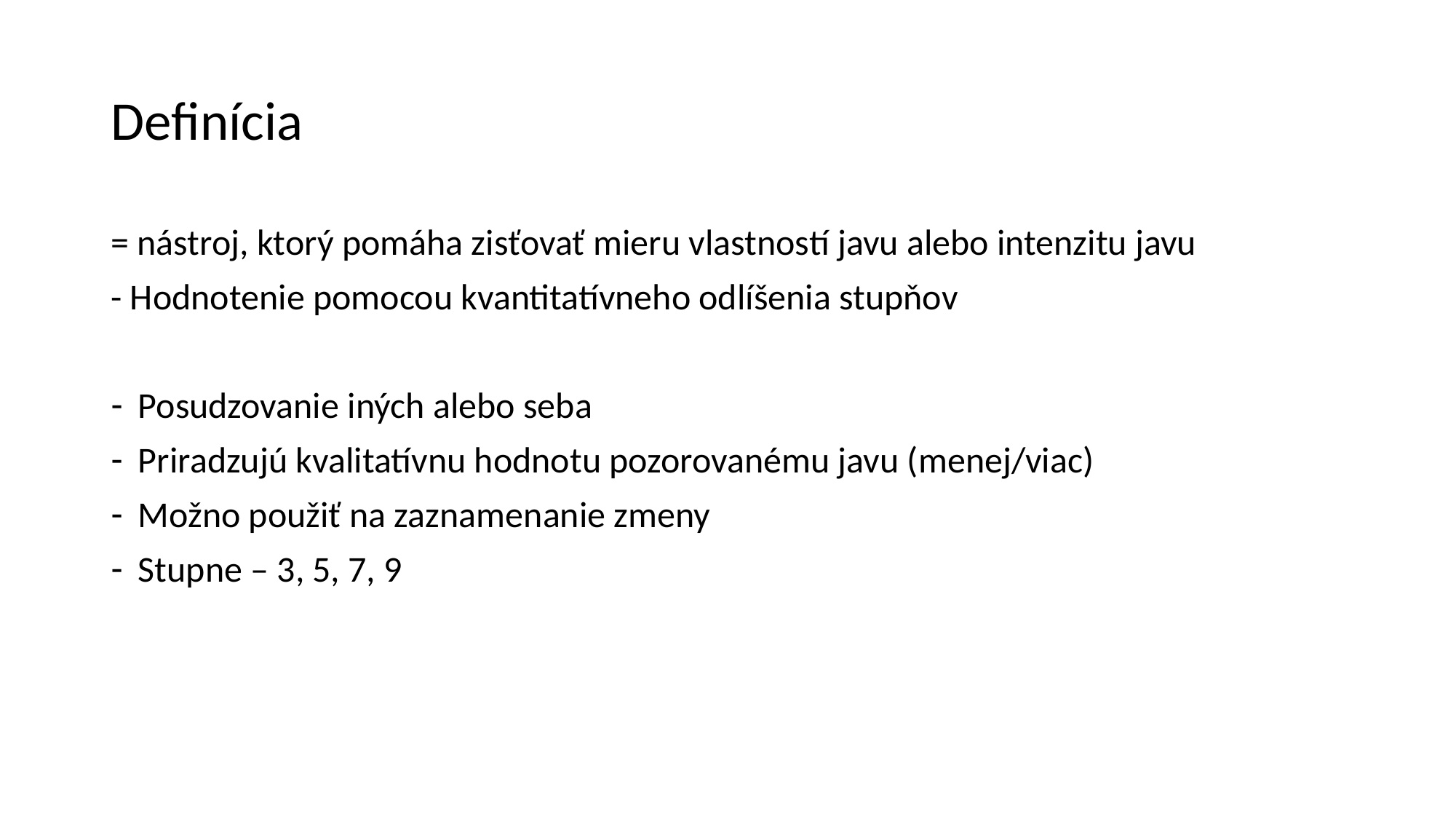

# Definícia
= nástroj, ktorý pomáha zisťovať mieru vlastností javu alebo intenzitu javu
- Hodnotenie pomocou kvantitatívneho odlíšenia stupňov

Posudzovanie iných alebo seba
Priradzujú kvalitatívnu hodnotu pozorovanému javu (menej/viac)
Možno použiť na zaznamenanie zmeny
Stupne – 3, 5, 7, 9